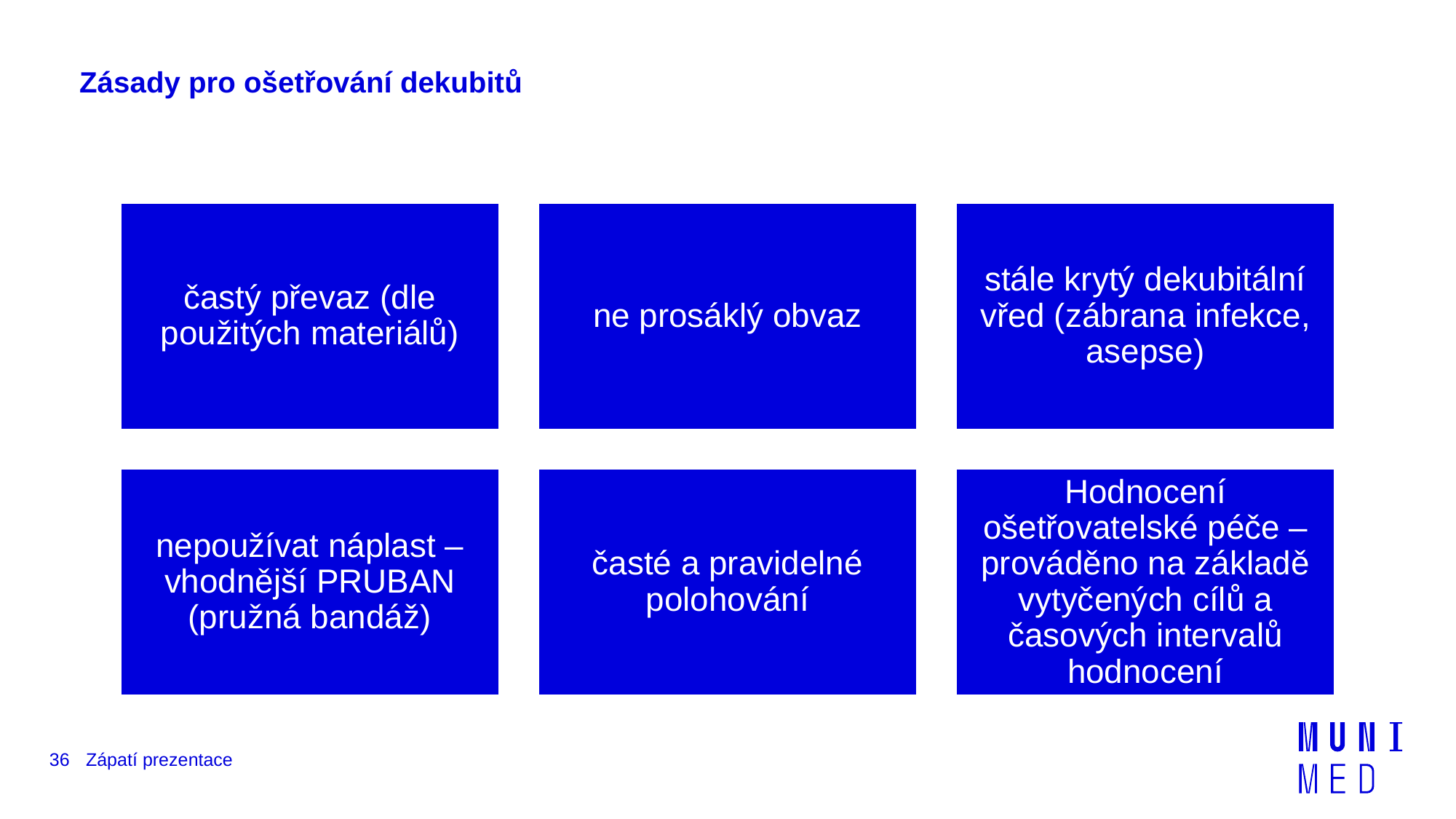

# Zásady pro ošetřování dekubitů

častý převaz (dle použitých materiálů)
ne prosáklý obvaz
stále krytý dekubitální vřed (zábrana infekce, asepse)
nepoužívat náplast – vhodnější PRUBAN (pružná bandáž)
časté a pravidelné polohování
Hodnocení ošetřovatelské péče – prováděno na základě vytyčených cílů a časových intervalů hodnocení
36
Zápatí prezentace